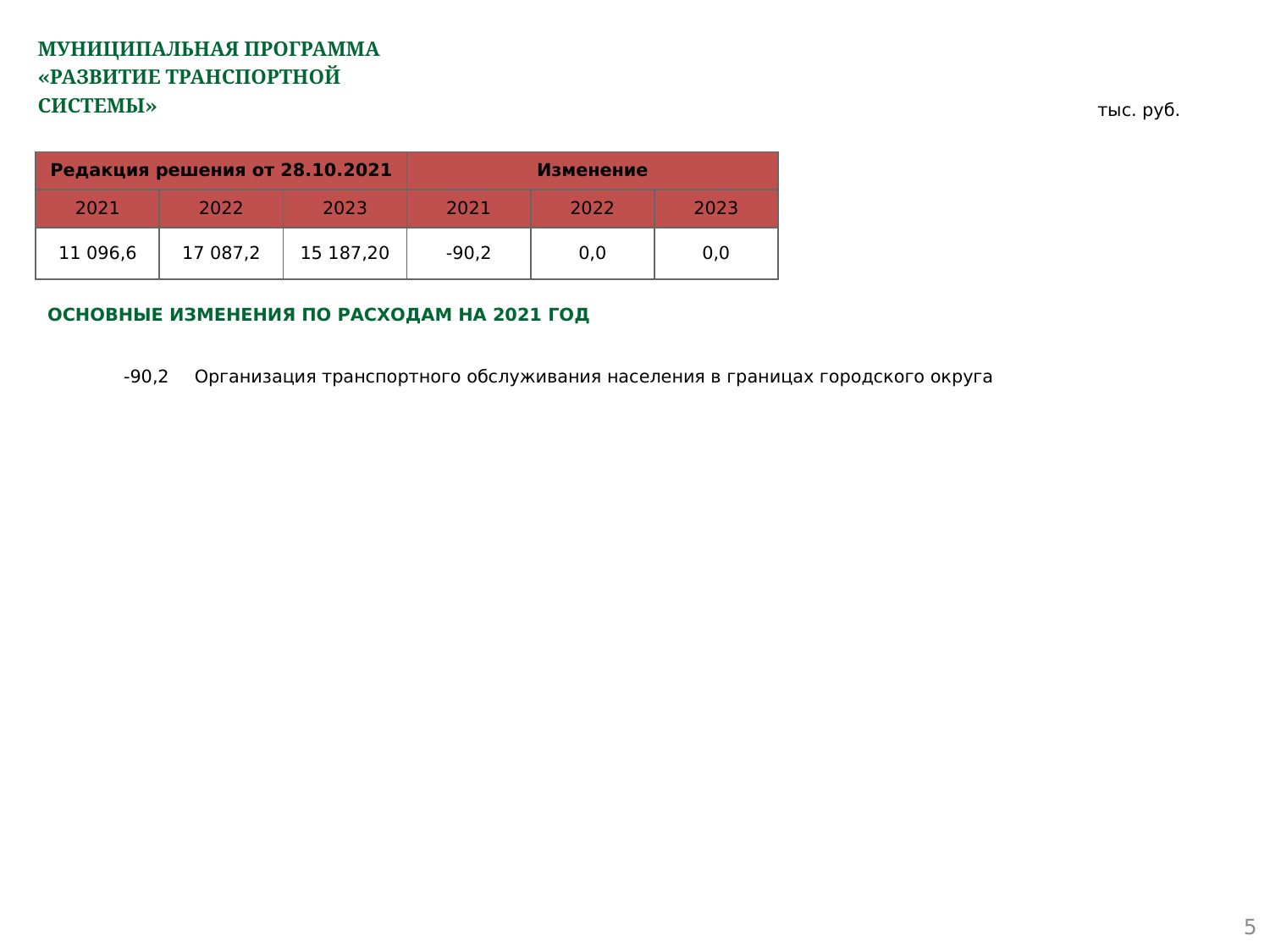

# МУНИЦИПАЛЬНАЯ ПРОГРАММА «РАЗВИТИЕ ТРАНСПОРТНОЙ СИСТЕМЫ»
тыс. руб.
| Редакция решения от 28.10.2021 |  |  | Изменение |  |  |
| --- | --- | --- | --- | --- | --- |
| 2021 | 2022 | 2023 | 2021 | 2022 | 2023 |
| 11 096,6 | 17 087,2 | 15 187,20 | -90,2 | 0,0 | 0,0 |
ОСНОВНЫЕ ИЗМЕНЕНИЯ ПО РАСХОДАМ НА 2021 ГОД
| -90,2 | Организация транспортного обслуживания населения в границах городского округа |
| --- | --- |
5